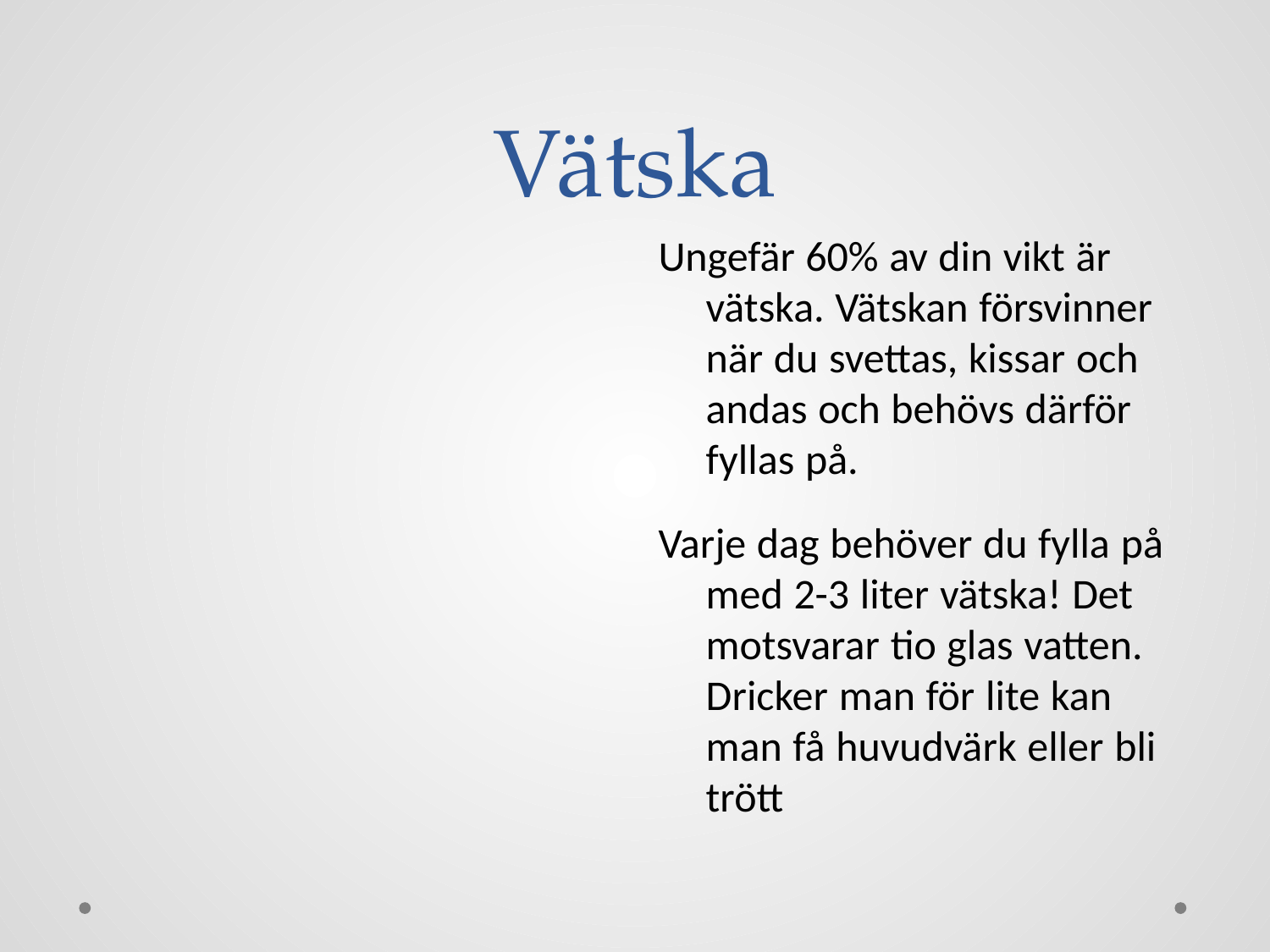

# Vätska

Ungefär 60% av din vikt är vätska. Vätskan försvinner när du svettas, kissar och andas och behövs därför fyllas på.
Varje dag behöver du fylla på med 2-3 liter vätska! Det motsvarar tio glas vatten. Dricker man för lite kan man få huvudvärk eller bli trött